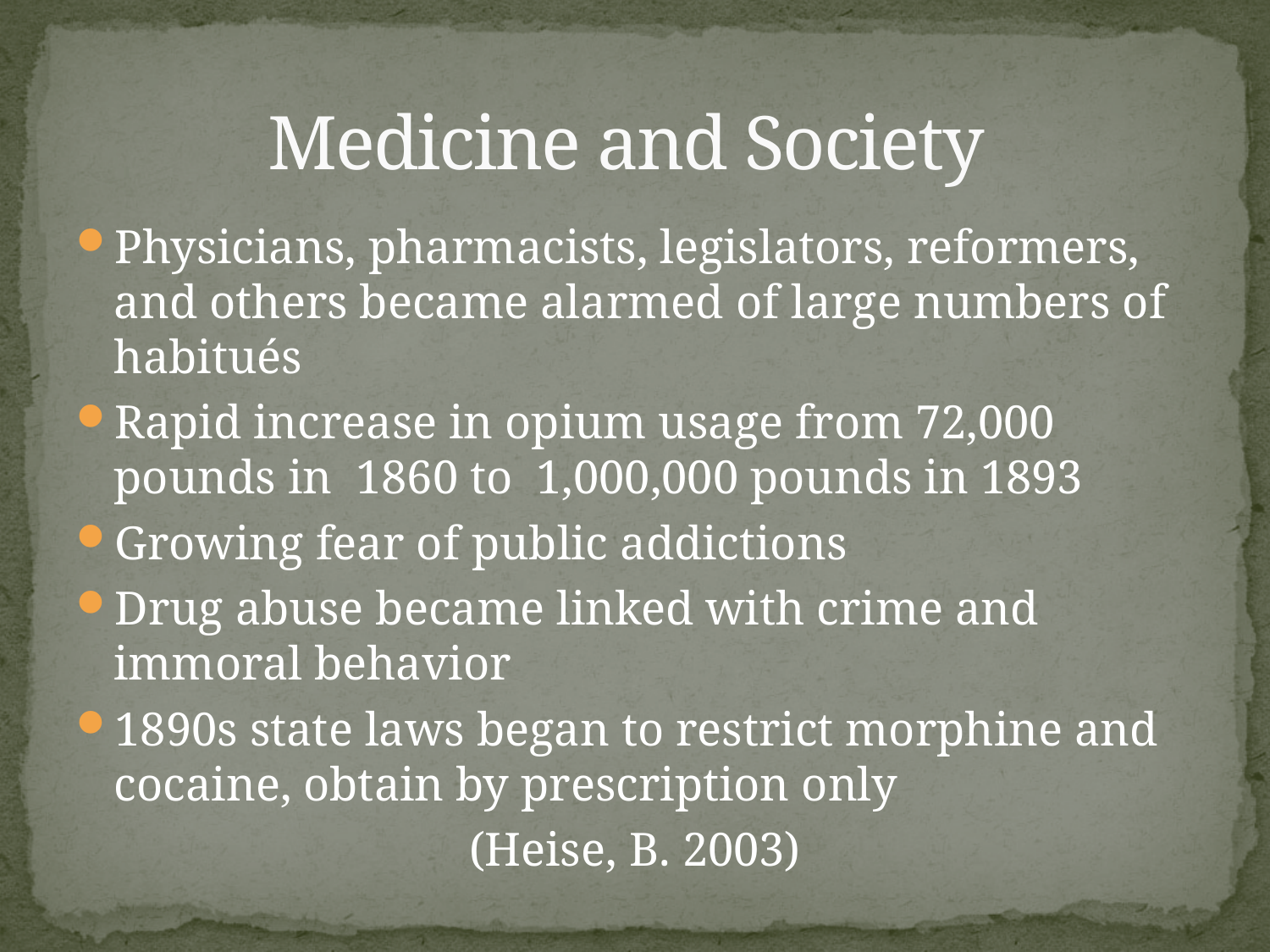

# Medicine and Society
Physicians, pharmacists, legislators, reformers, and others became alarmed of large numbers of habitués
Rapid increase in opium usage from 72,000 pounds in  1860 to  1,000,000 pounds in 1893
Growing fear of public addictions
Drug abuse became linked with crime and immoral behavior
1890s state laws began to restrict morphine and cocaine, obtain by prescription only
(Heise, B. 2003)